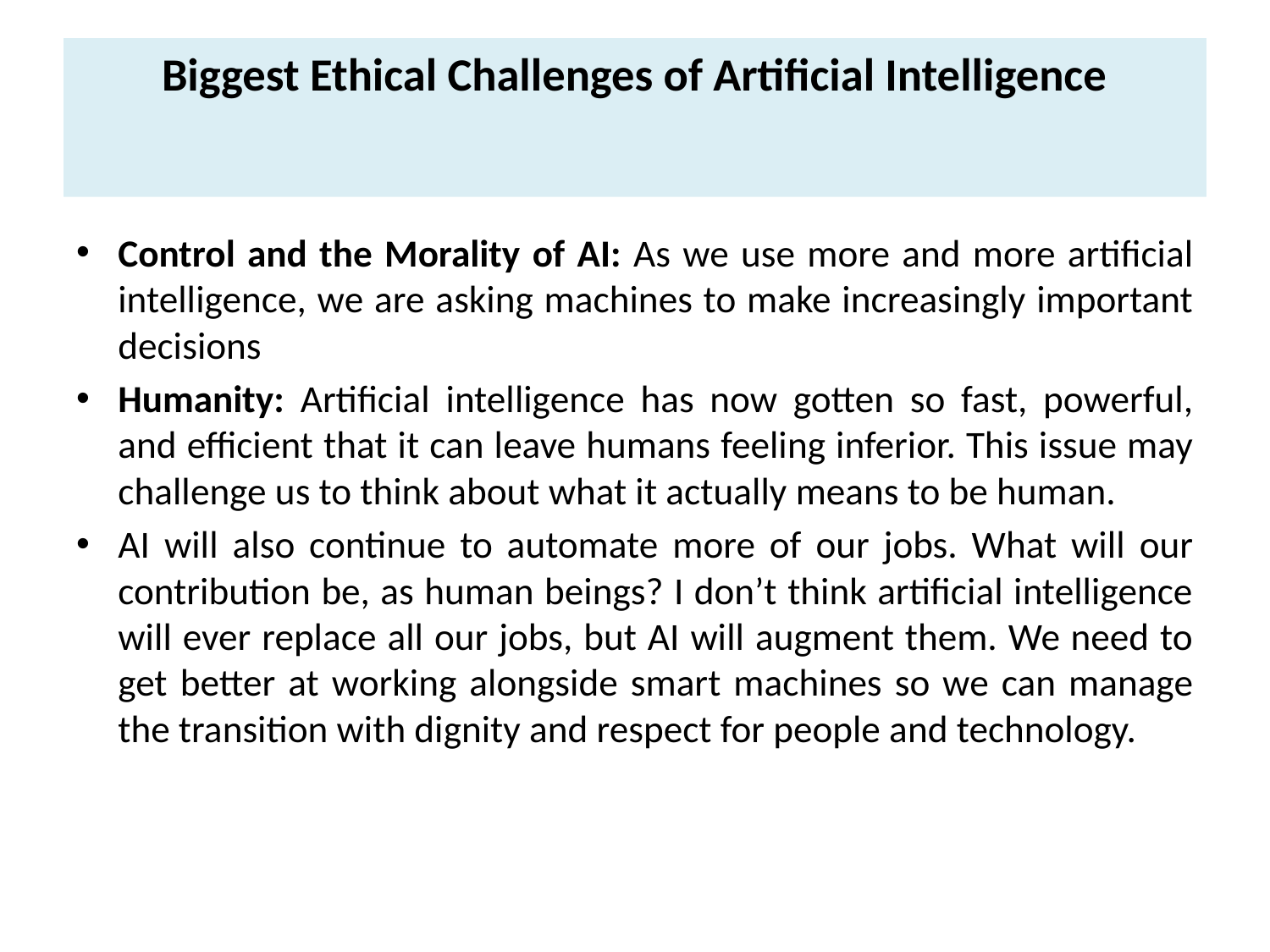

# Biggest Ethical Challenges of Artificial Intelligence
Control and the Morality of AI: As we use more and more artificial intelligence, we are asking machines to make increasingly important decisions
Humanity: Artificial intelligence has now gotten so fast, powerful, and efficient that it can leave humans feeling inferior. This issue may challenge us to think about what it actually means to be human.
AI will also continue to automate more of our jobs. What will our contribution be, as human beings? I don’t think artificial intelligence will ever replace all our jobs, but AI will augment them. We need to get better at working alongside smart machines so we can manage the transition with dignity and respect for people and technology.